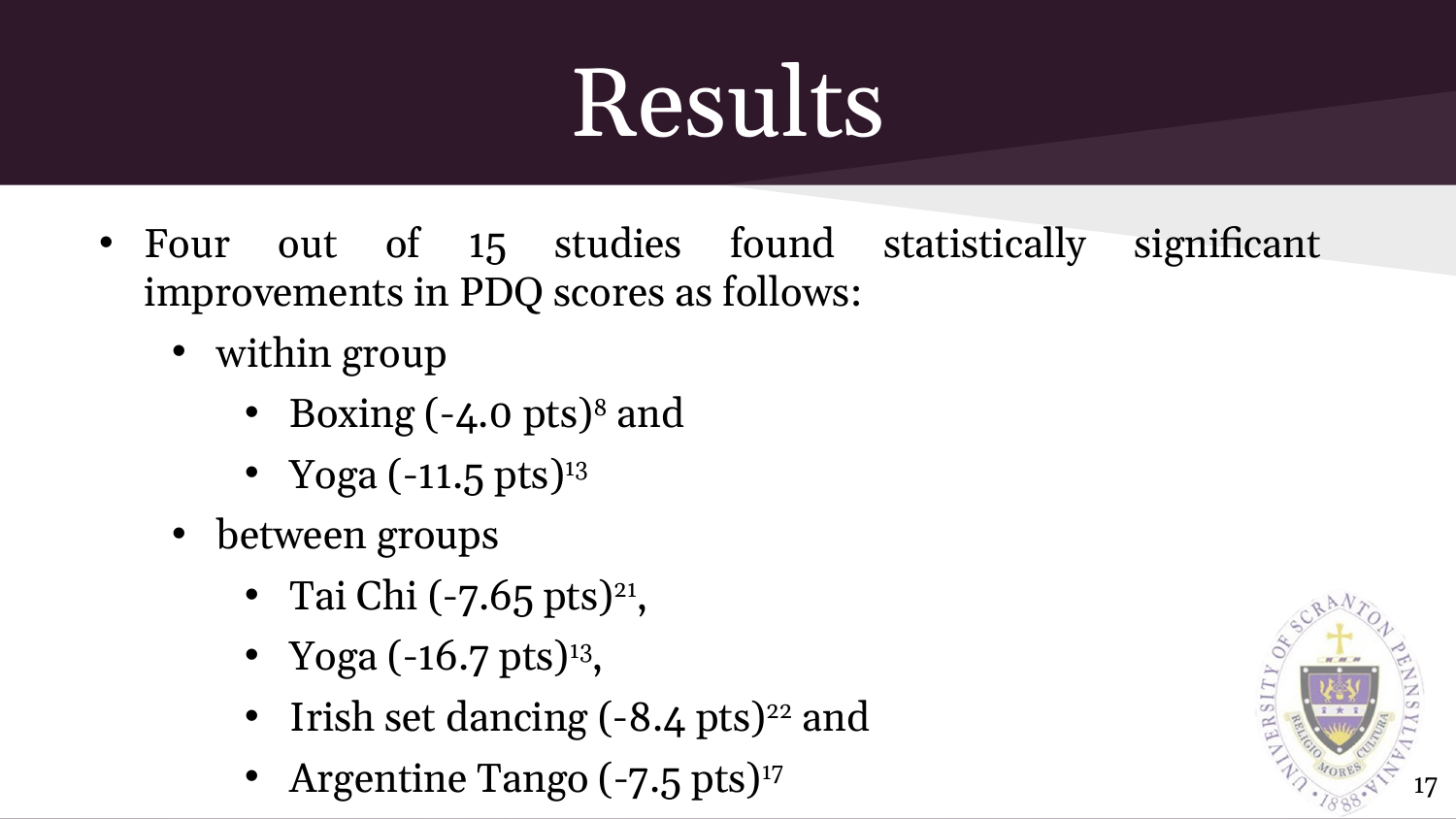

# Results

Four out of 15 studies found statistically significant improvements in PDQ scores as follows:
within group
Boxing (-4.0 pts)8 and
Yoga (-11.5 pts)13
between groups
Tai Chi (-7.65 pts)21,
Yoga (-16.7 pts)13,
Irish set dancing (-8.4 pts)22 and
Argentine Tango (-7.5 pts)17

17